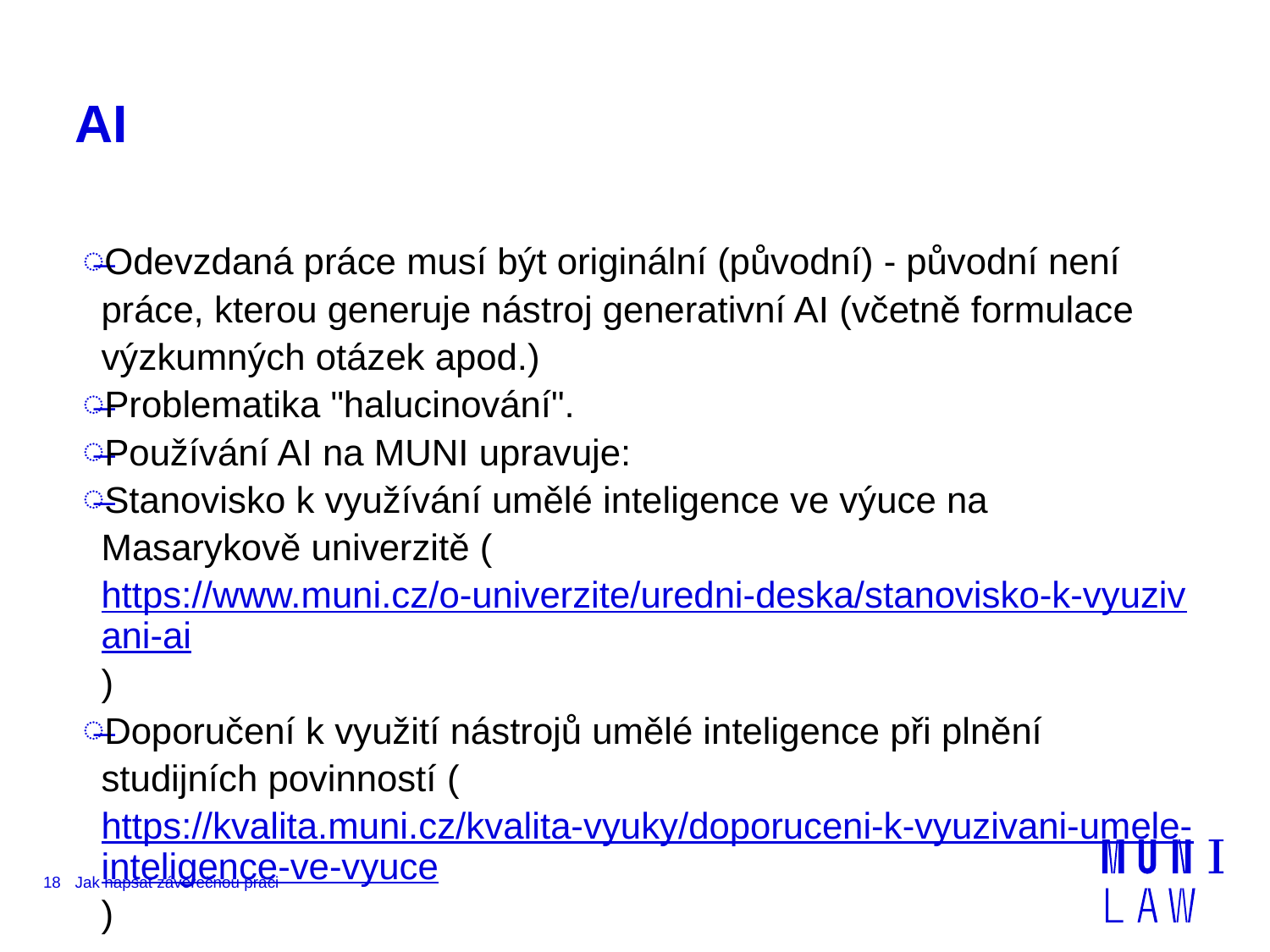

# AI
Odevzdaná práce musí být originální (původní) - původní není práce, kterou generuje nástroj generativní AI (včetně formulace výzkumných otázek apod.)
Problematika "halucinování".
Používání AI na MUNI upravuje:
Stanovisko k využívání umělé inteligence ve výuce na Masarykově univerzitě (https://www.muni.cz/o-univerzite/uredni-deska/stanovisko-k-vyuzivani-ai)
Doporučení k využití nástrojů umělé inteligence při plnění studijních povinností (https://kvalita.muni.cz/kvalita-vyuky/doporuceni-k-vyuzivani-umele-inteligence-ve-vyuce)

18
Jak napsat závěrečnou práci